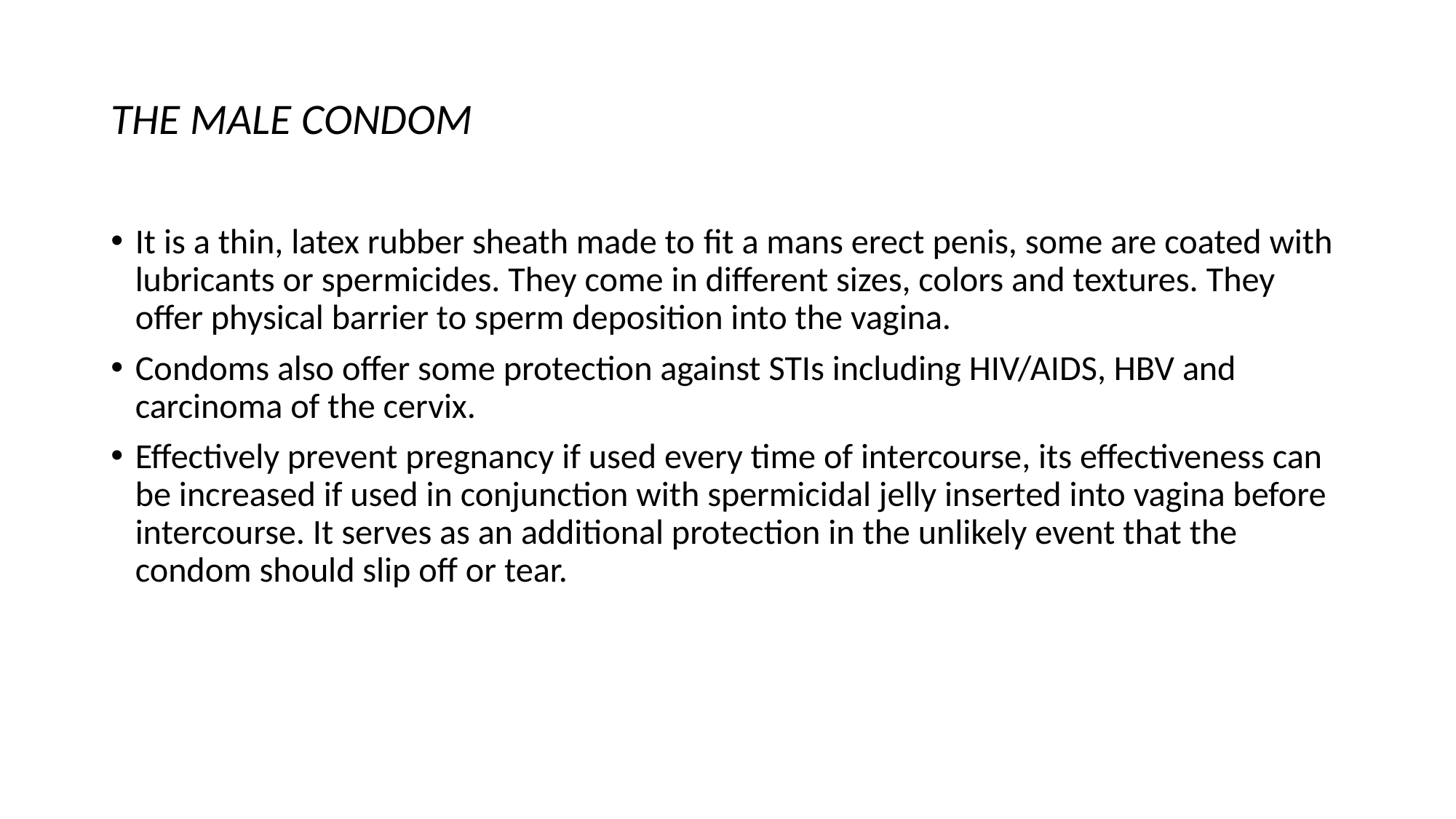

# THE MALE CONDOM
It is a thin, latex rubber sheath made to fit a mans erect penis, some are coated with lubricants or spermicides. They come in different sizes, colors and textures. They  offer physical barrier to sperm deposition into the vagina.
Condoms also offer some protection against STIs including HIV/AIDS, HBV and carcinoma of the cervix.
Effectively prevent pregnancy if used every time of intercourse, its effectiveness can be increased if used in conjunction with spermicidal jelly inserted into vagina before intercourse. It serves as an additional protection in the unlikely event that the condom should slip off or tear.